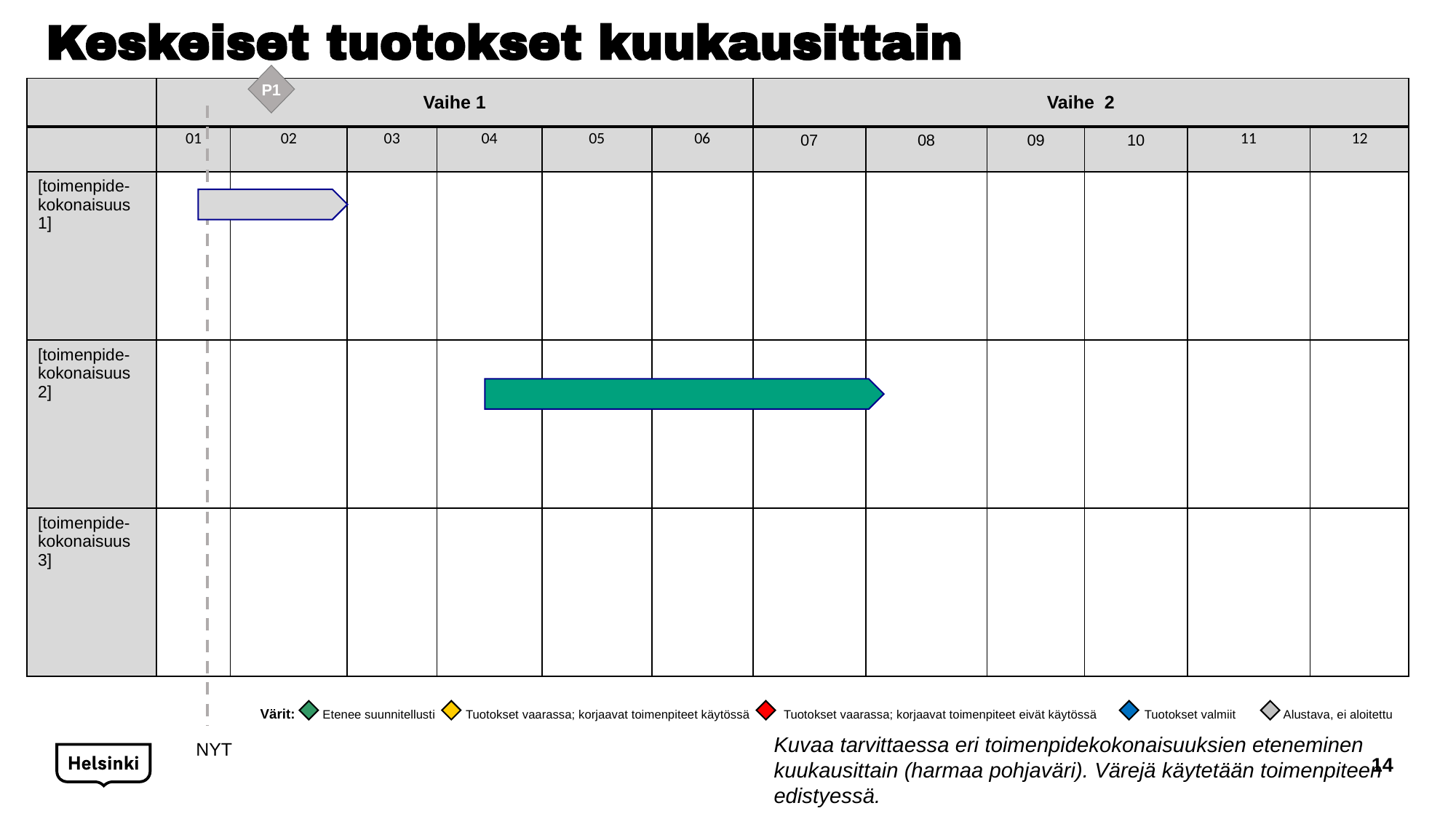

# Keskeiset tuotokset kuukausittain
P1
|  | Vaihe 1 |  |  |  |  |  | Vaihe 2 |  |  |  |  |  |
| --- | --- | --- | --- | --- | --- | --- | --- | --- | --- | --- | --- | --- |
|  | 01 | 02 | 03 | 04 | 05 | 06 | 07 | 08 | 09 | 10 | 11 | 12 |
| [toimenpide-kokonaisuus 1] |  |  |  |  |  |  |  |  |  |  |  |  |
| [toimenpide-kokonaisuus 2] |  |  |  |  |  |  |  |  |  |  |  |  |
| [toimenpide-kokonaisuus 3] |  |  |  |  |  |  |  |  |  |  |  |  |

Värit:        Etenee suunnitellusti         Tuotokset vaarassa; korjaavat toimenpiteet käytössä          Tuotokset vaarassa; korjaavat toimenpiteet eivät käytössä              Tuotokset valmiit              Alustava, ei aloitettu

Kuvaa tarvittaessa eri toimenpidekokonaisuuksien eteneminen kuukausittain (harmaa pohjaväri). Värejä käytetään toimenpiteen edistyessä.
NYT
14